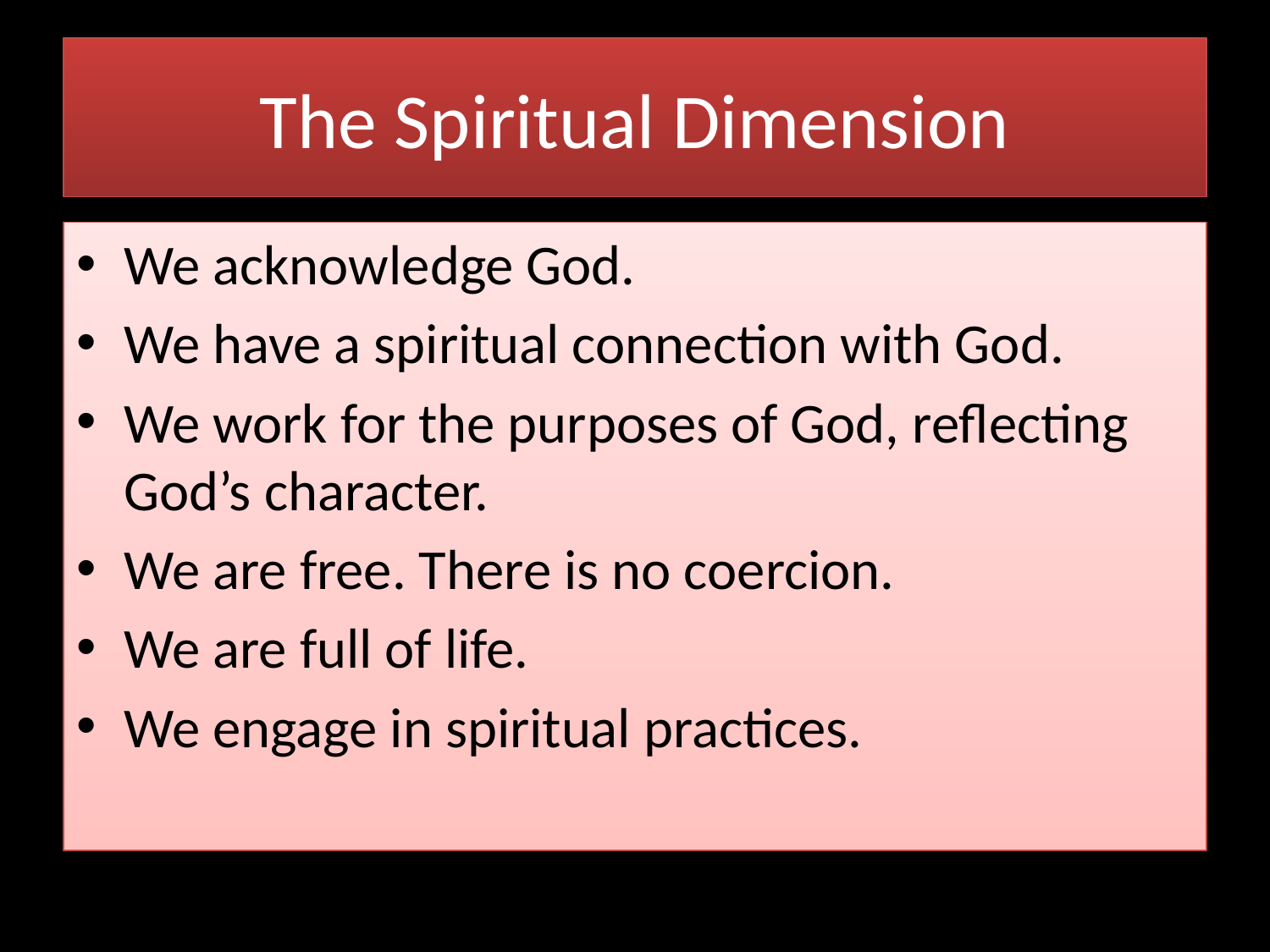

# The Spiritual Dimension
We acknowledge God.
We have a spiritual connection with God.
We work for the purposes of God, reflecting God’s character.
We are free. There is no coercion.
We are full of life.
We engage in spiritual practices.